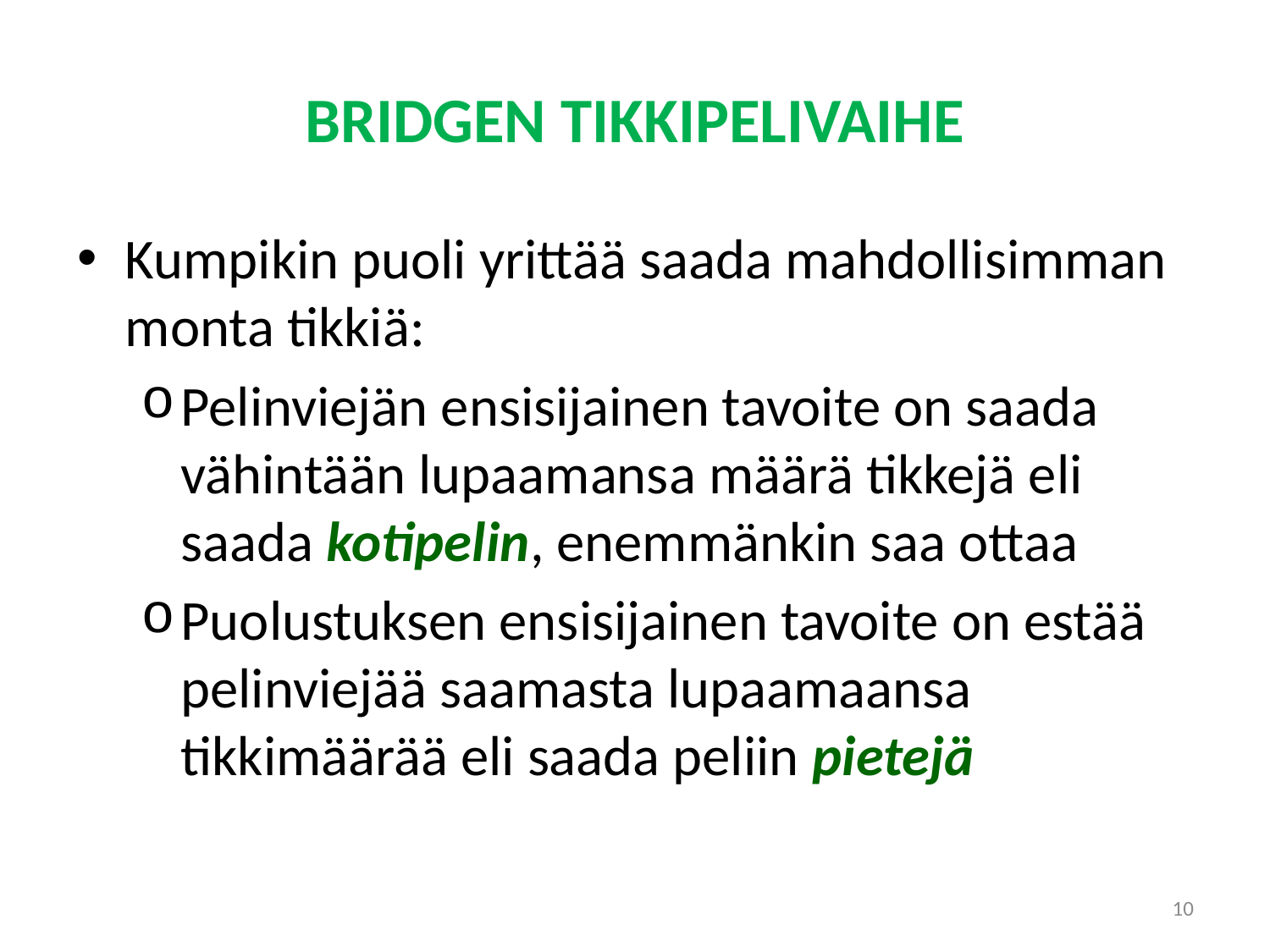

# BRIDGEN TIKKIPELIVAIHE
Kumpikin puoli yrittää saada mahdollisimman monta tikkiä:
Pelinviejän ensisijainen tavoite on saada vähintään lupaamansa määrä tikkejä eli saada kotipelin, enemmänkin saa ottaa
Puolustuksen ensisijainen tavoite on estää pelinviejää saamasta lupaamaansa tikkimäärää eli saada peliin pietejä
10